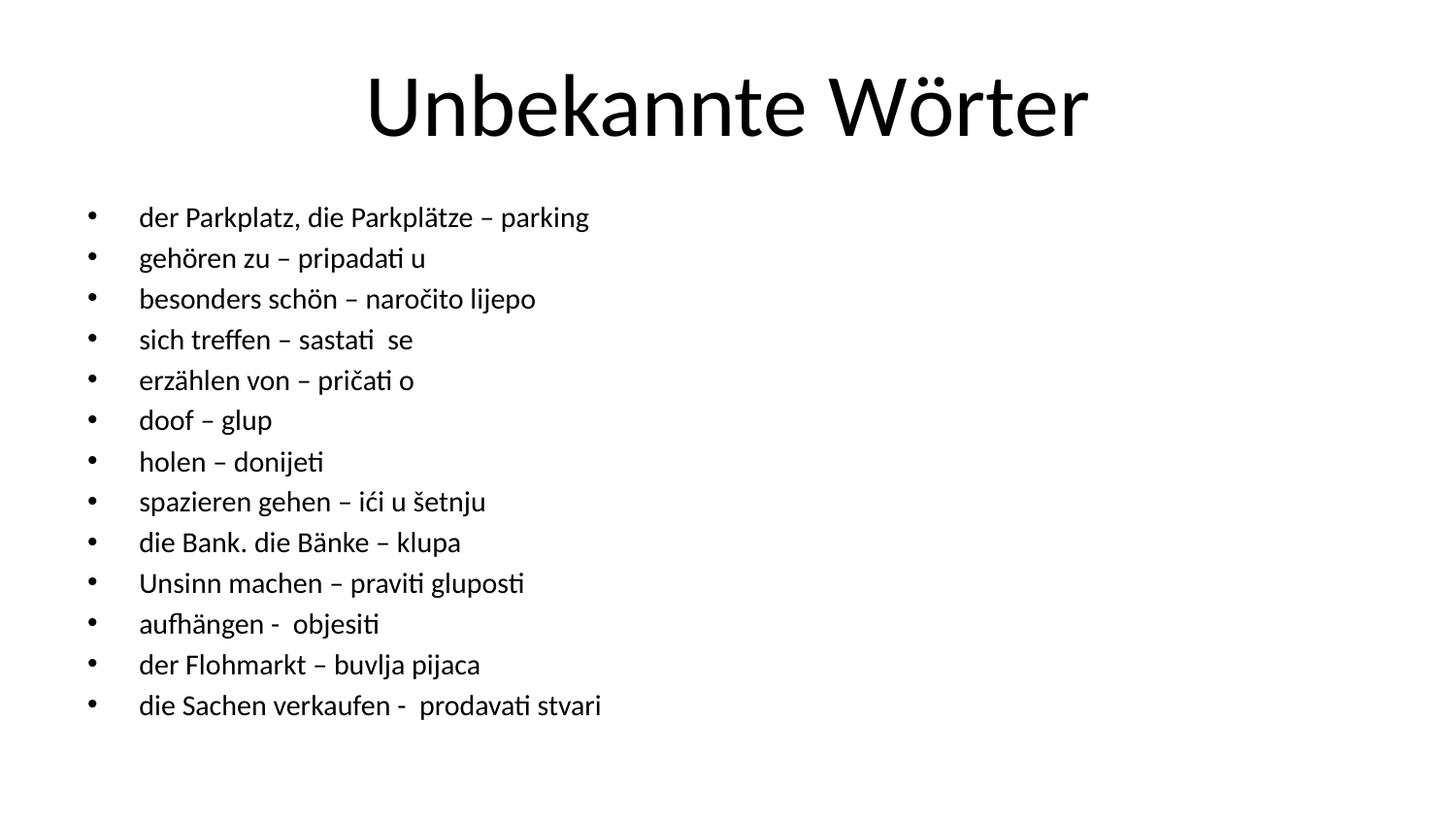

# Unbekannte Wörter
der Parkplatz, die Parkplätze – parking
gehören zu – pripadati u
besonders schön – naročito lijepo
sich treffen – sastati  se
erzählen von – pričati o
doof – glup
holen – donijeti
spazieren gehen – ići u šetnju
die Bank. die Bänke – klupa
Unsinn machen – praviti gluposti
aufhängen -  objesiti
der Flohmarkt – buvlja pijaca
die Sachen verkaufen -  prodavati stvari